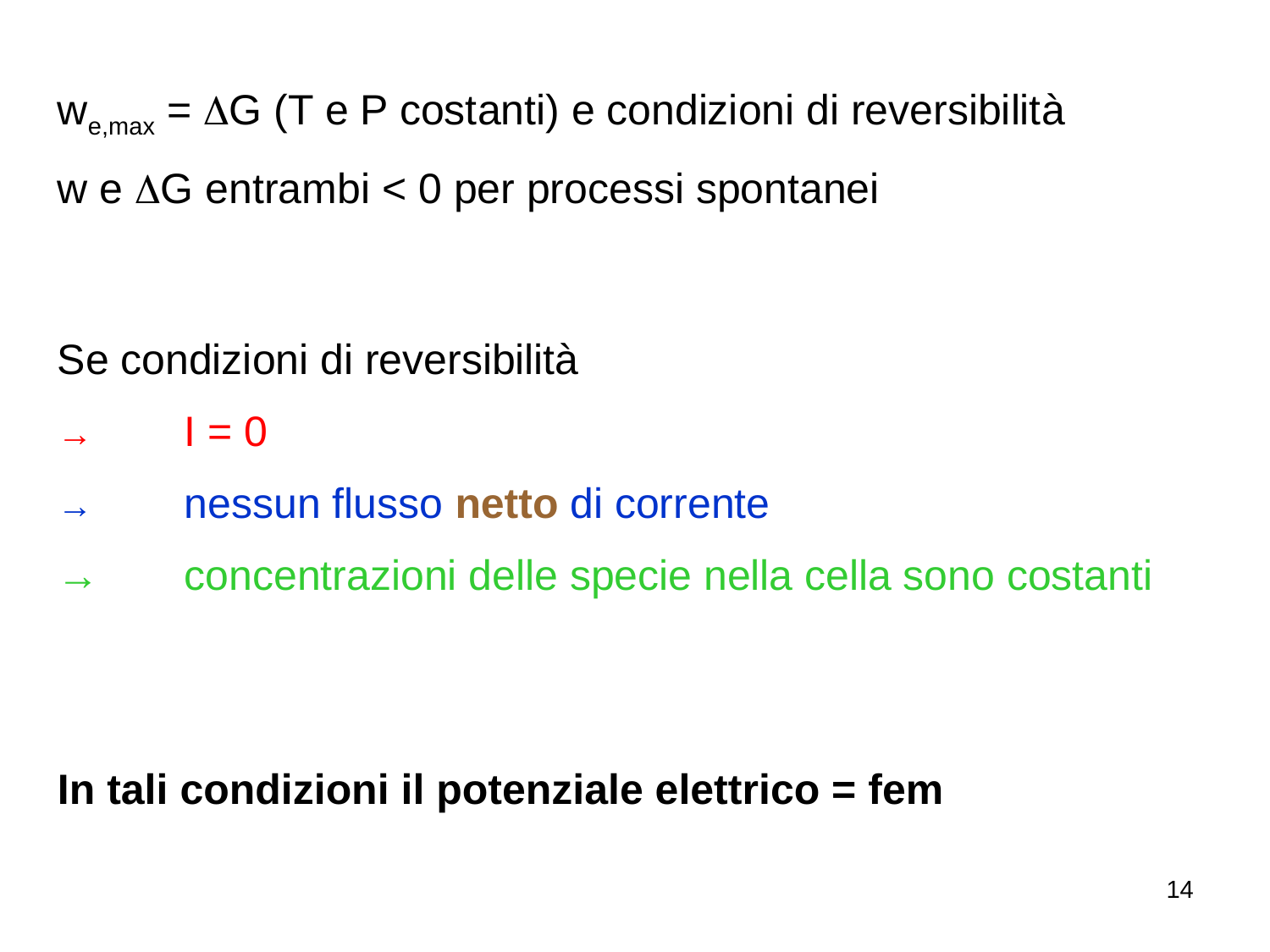

we,max = ΔG (T e P costanti) e condizioni di reversibilità
w e ΔG entrambi < 0 per processi spontanei
Se condizioni di reversibilità
→ 	I = 0
→ 	nessun flusso netto di corrente
→ 	concentrazioni delle specie nella cella sono costanti
In tali condizioni il potenziale elettrico = fem
14